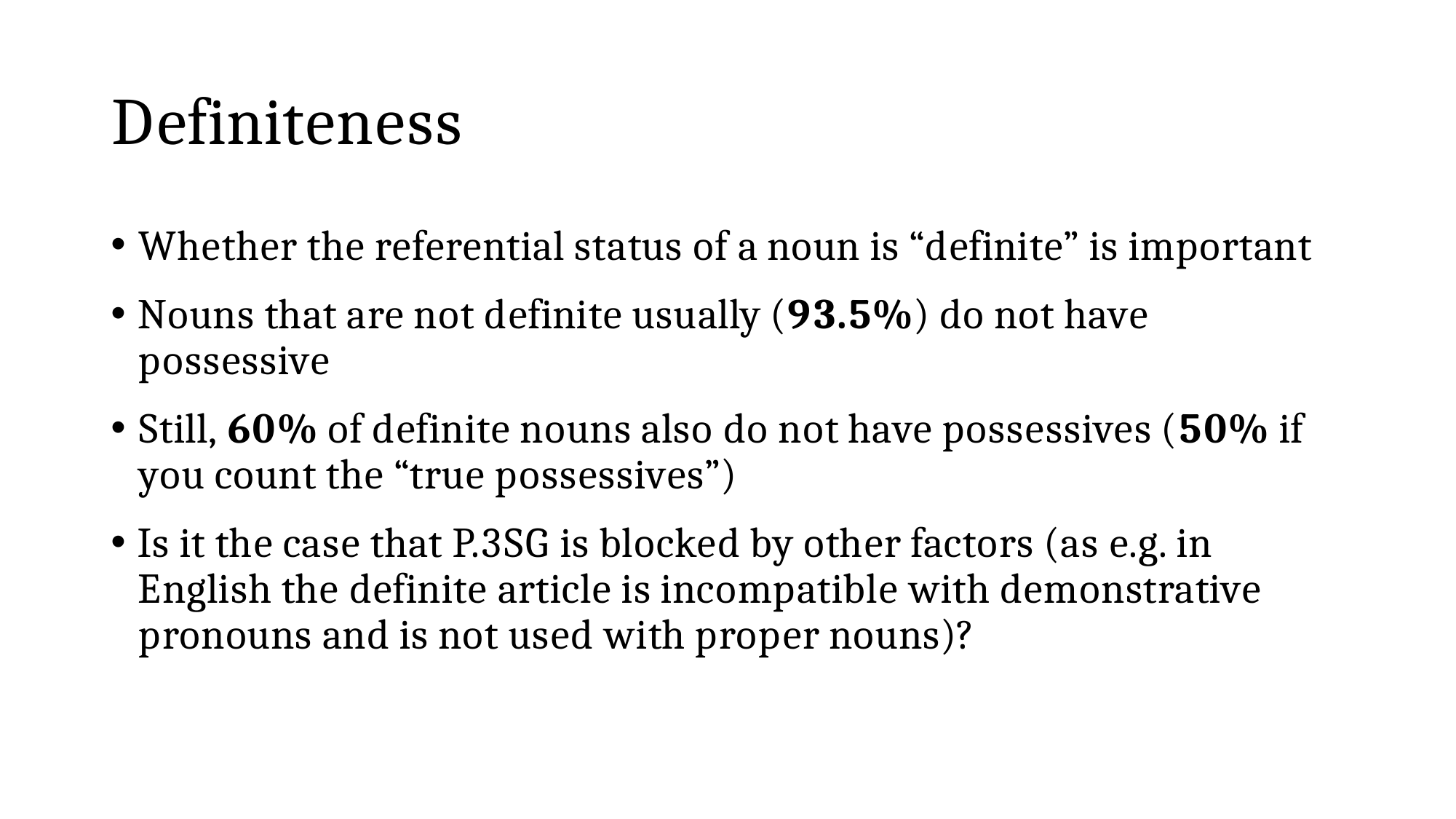

# Definiteness
Whether the referential status of a noun is “definite” is important
Nouns that are not definite usually (93.5%) do not have possessive
Still, 60% of definite nouns also do not have possessives (50% if you count the “true possessives”)
Is it the case that p.3sg is blocked by other factors (as e.g. in English the definite article is incompatible with demonstrative pronouns and is not used with proper nouns)?